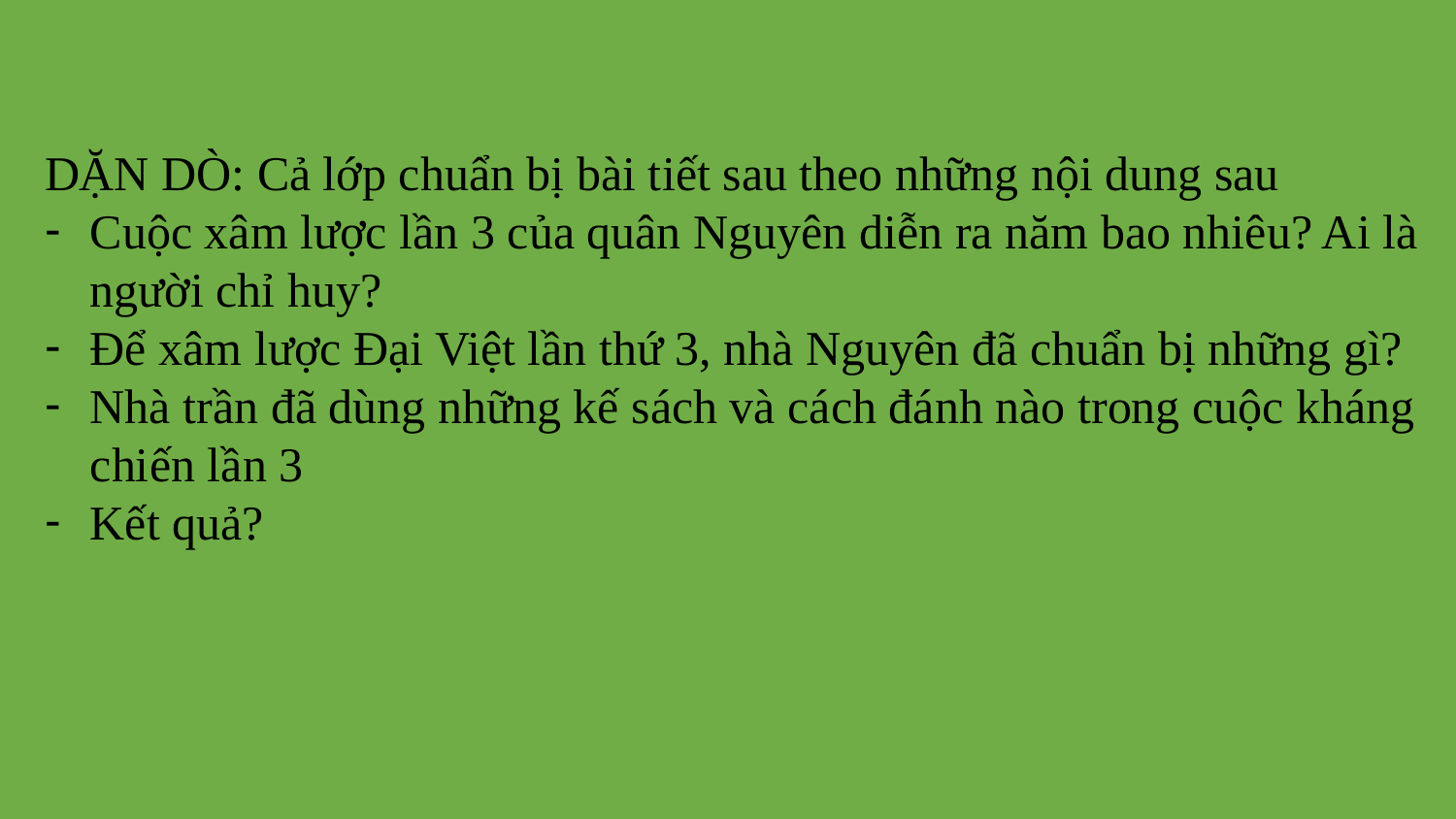

DẶN DÒ: Cả lớp chuẩn bị bài tiết sau theo những nội dung sau
Cuộc xâm lược lần 3 của quân Nguyên diễn ra năm bao nhiêu? Ai là người chỉ huy?
Để xâm lược Đại Việt lần thứ 3, nhà Nguyên đã chuẩn bị những gì?
Nhà trần đã dùng những kế sách và cách đánh nào trong cuộc kháng chiến lần 3
Kết quả?